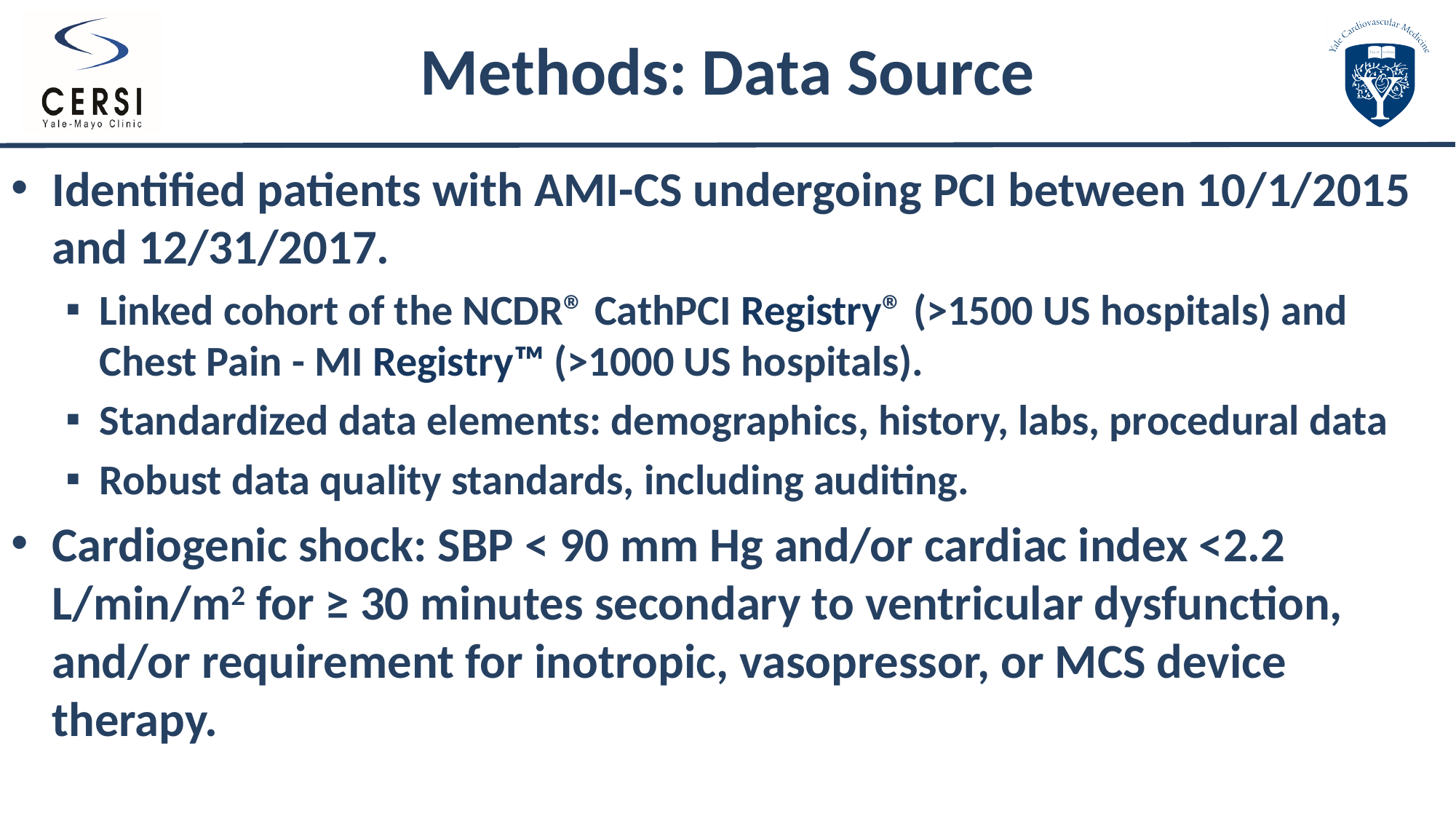

# Methods: Data Source
Identified patients with AMI-CS undergoing PCI between 10/1/2015 and 12/31/2017.
Linked cohort of the NCDR® CathPCI Registry® (>1500 US hospitals) and Chest Pain - MI Registry™ (>1000 US hospitals).
Standardized data elements: demographics, history, labs, procedural data
Robust data quality standards, including auditing.
Cardiogenic shock: SBP < 90 mm Hg and/or cardiac index <2.2 L/min/m2 for ≥ 30 minutes secondary to ventricular dysfunction, and/or requirement for inotropic, vasopressor, or MCS device therapy.